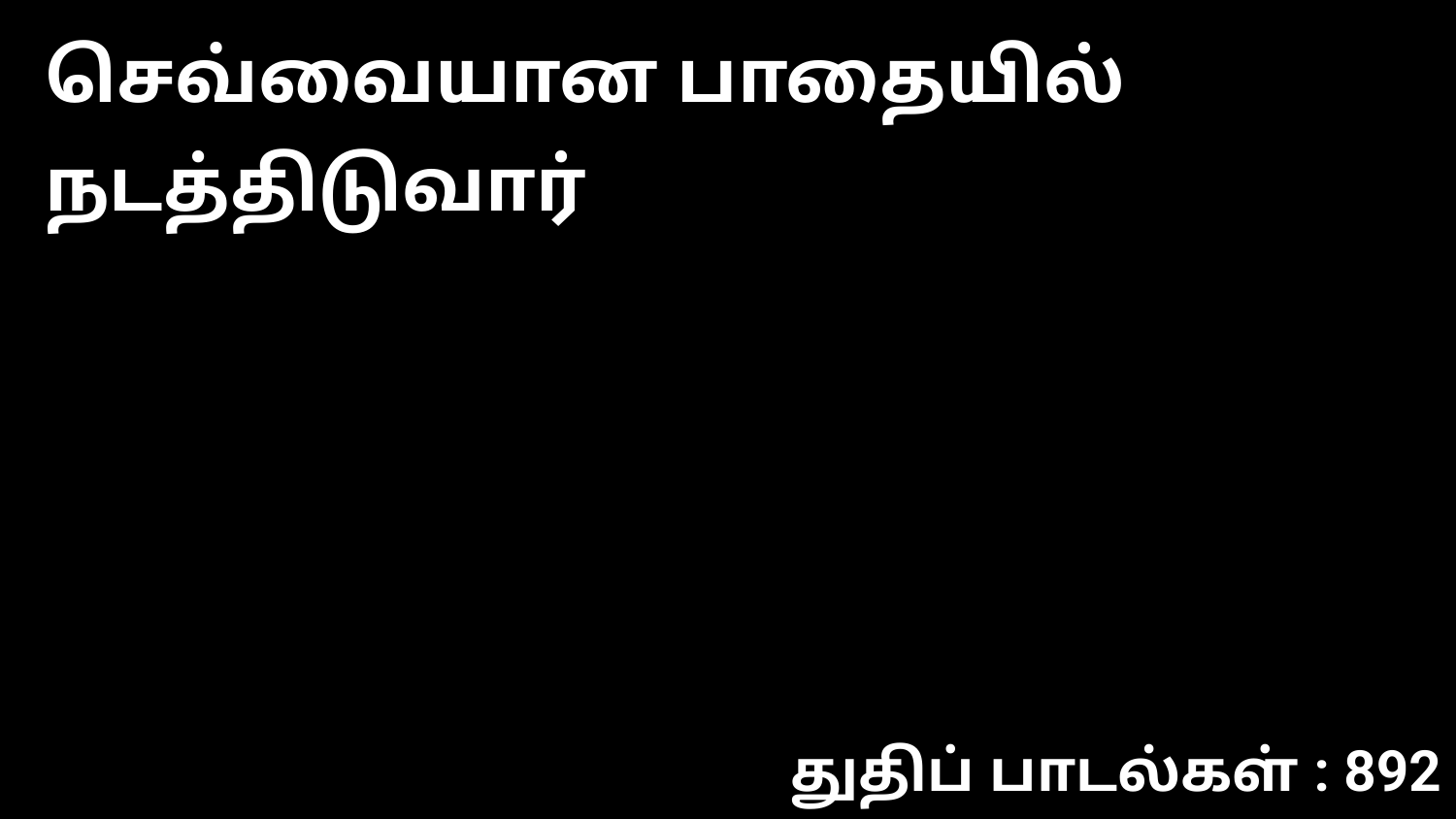

செவ்வையான பாதையில் நடத்திடுவார்
துதிப் பாடல்கள் : 892